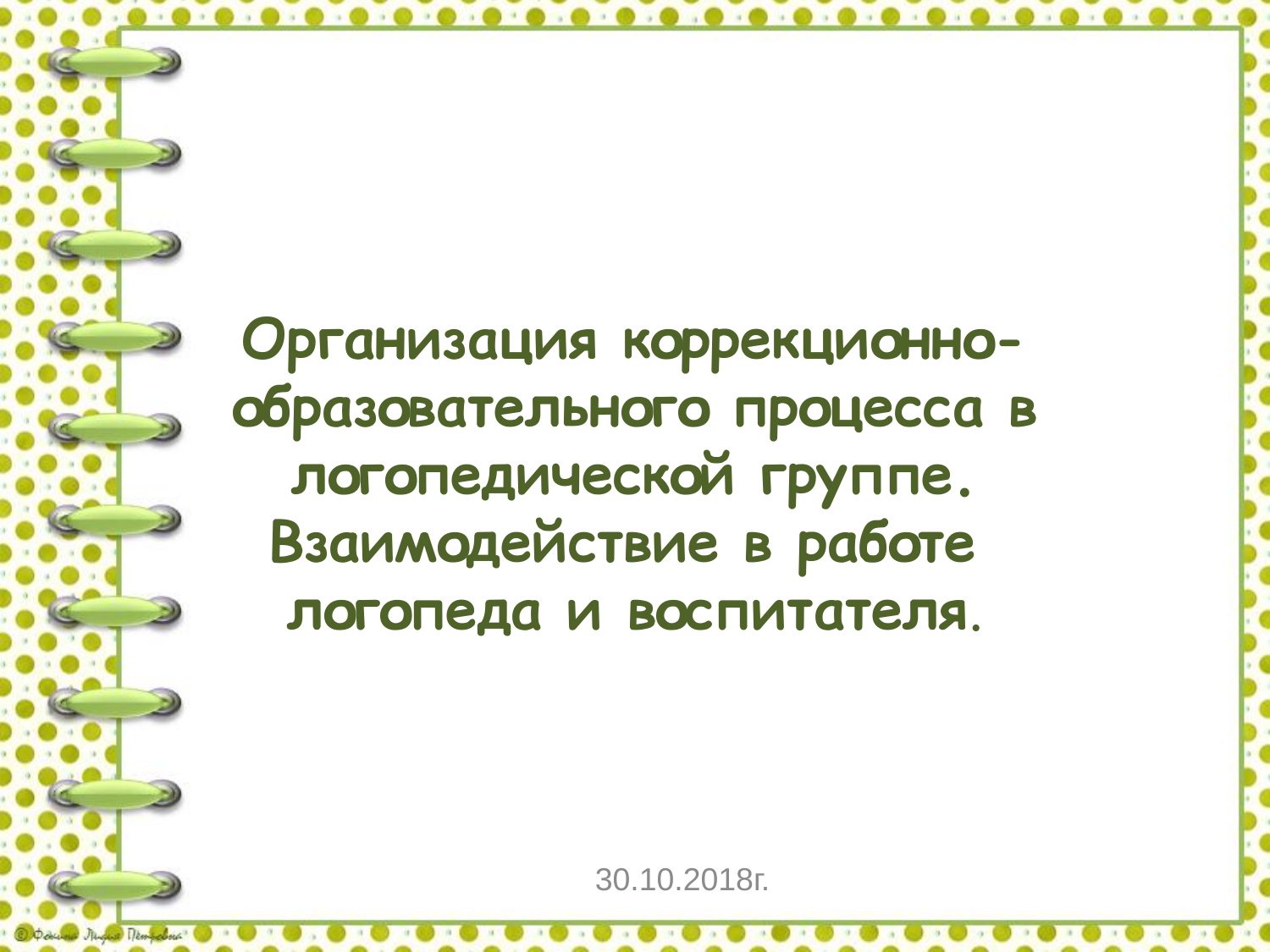

# Организация коррекционно-образовательного процесса в логопедической группе. Взаимодействие в работе логопеда и воспитателя.
30.10.2018г.